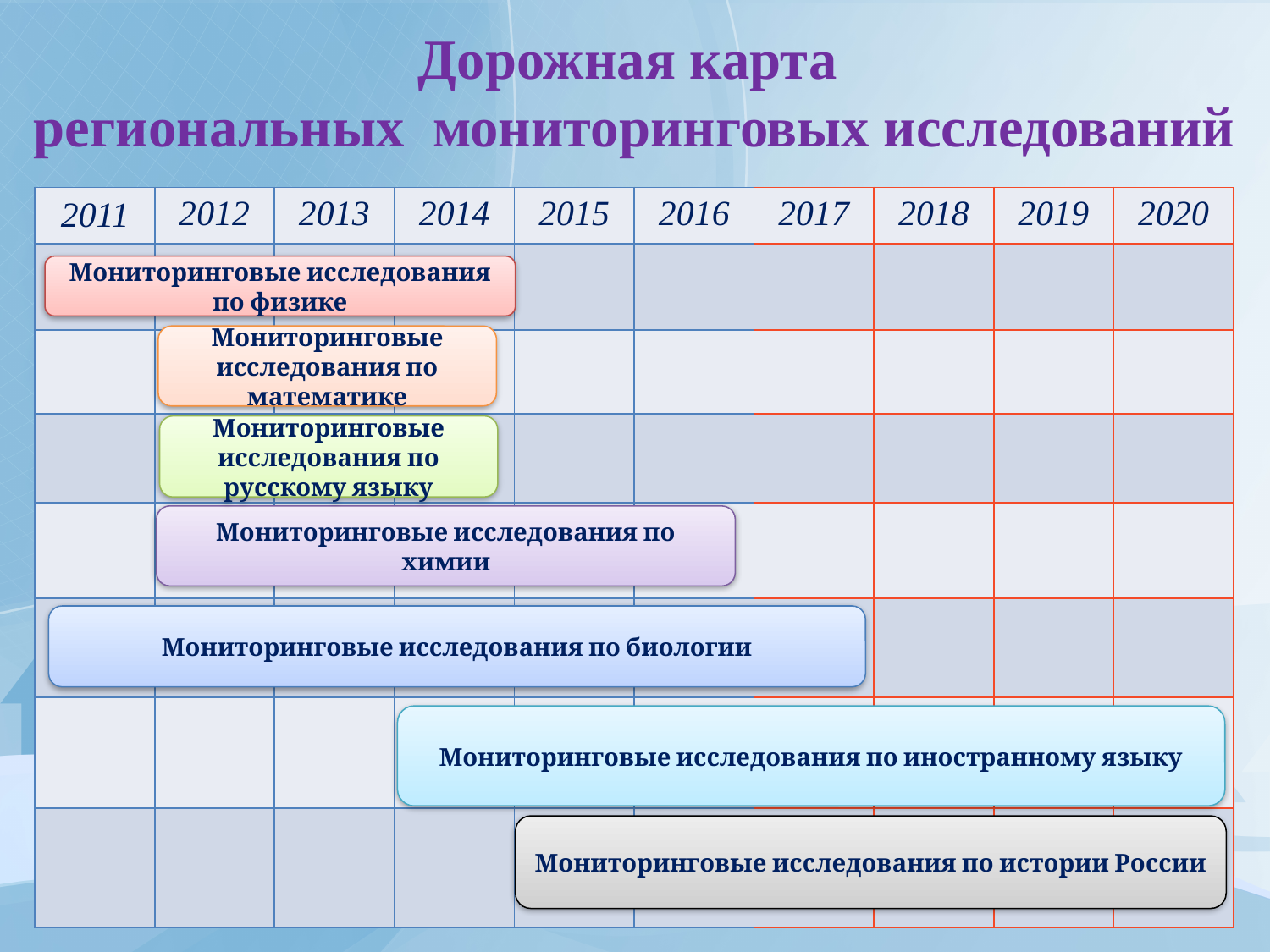

Дорожная карта
региональных  мониторинговых исследований
| 2011 | 2012 | 2013 | 2014 | 2015 | 2016 | 2017 | 2018 | 2019 | 2020 |
| --- | --- | --- | --- | --- | --- | --- | --- | --- | --- |
|  |  |  |  |  |  |  |  |  |  |
|  |  |  |  |  |  |  |  |  |  |
|  |  |  |  |  |  |  |  |  |  |
|  |  |  |  |  |  |  |  |  |  |
|  |  |  |  |  |  |  |  |  |  |
|  |  |  |  |  |  |  |  |  |  |
|  |  |  |  |  |  |  |  |  |  |
Мониторинговые исследования по физике
Мониторинговые исследования по математике
Мониторинговые исследования по русскому языку
Мониторинговые исследования по химии
Мониторинговые исследования по биологии
Мониторинговые исследования по иностранному языку
Мониторинговые исследования по истории России